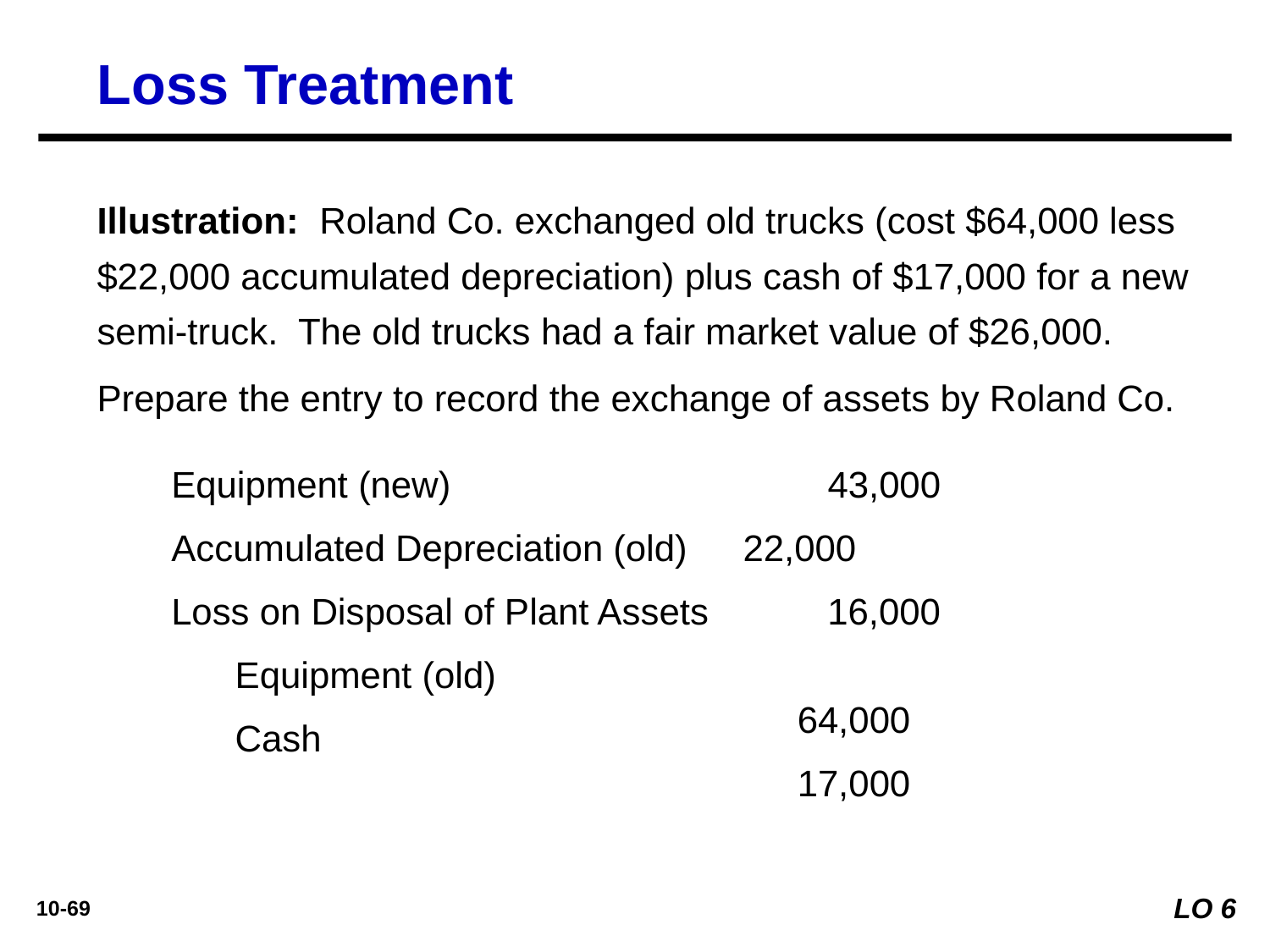

Loss Treatment

Illustration:  Roland Co. exchanged old trucks (cost $64,000 less $22,000 accumulated depreciation) plus cash of $17,000 for a new semi-truck.  The old trucks had a fair market value of $26,000.
Prepare the entry to record the exchange of assets by Roland Co.
Equipment (new)                                  	43,000
Accumulated Depreciation (old)   	22,000
Loss on Disposal of Plant Assets        	16,000
Equipment (old)		64,000
Cash                              		17,000
LO 6